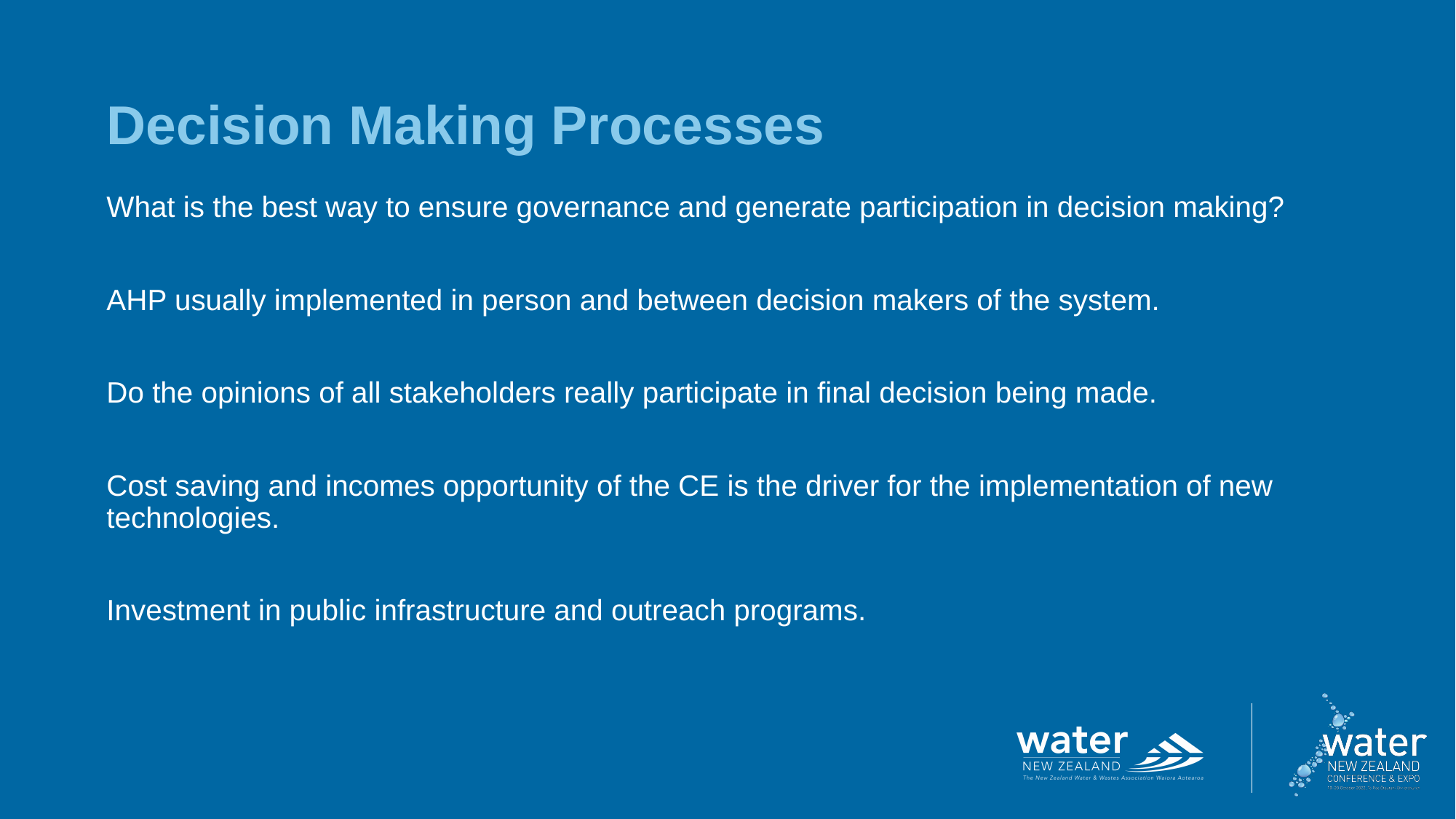

Decision Making Processes
What is the best way to ensure governance and generate participation in decision making?

AHP usually implemented in person and between decision makers of the system.

Do the opinions of all stakeholders really participate in final decision being made.

Cost saving and incomes opportunity of the CE is the driver for the implementation of new technologies.

Investment in public infrastructure and outreach programs.